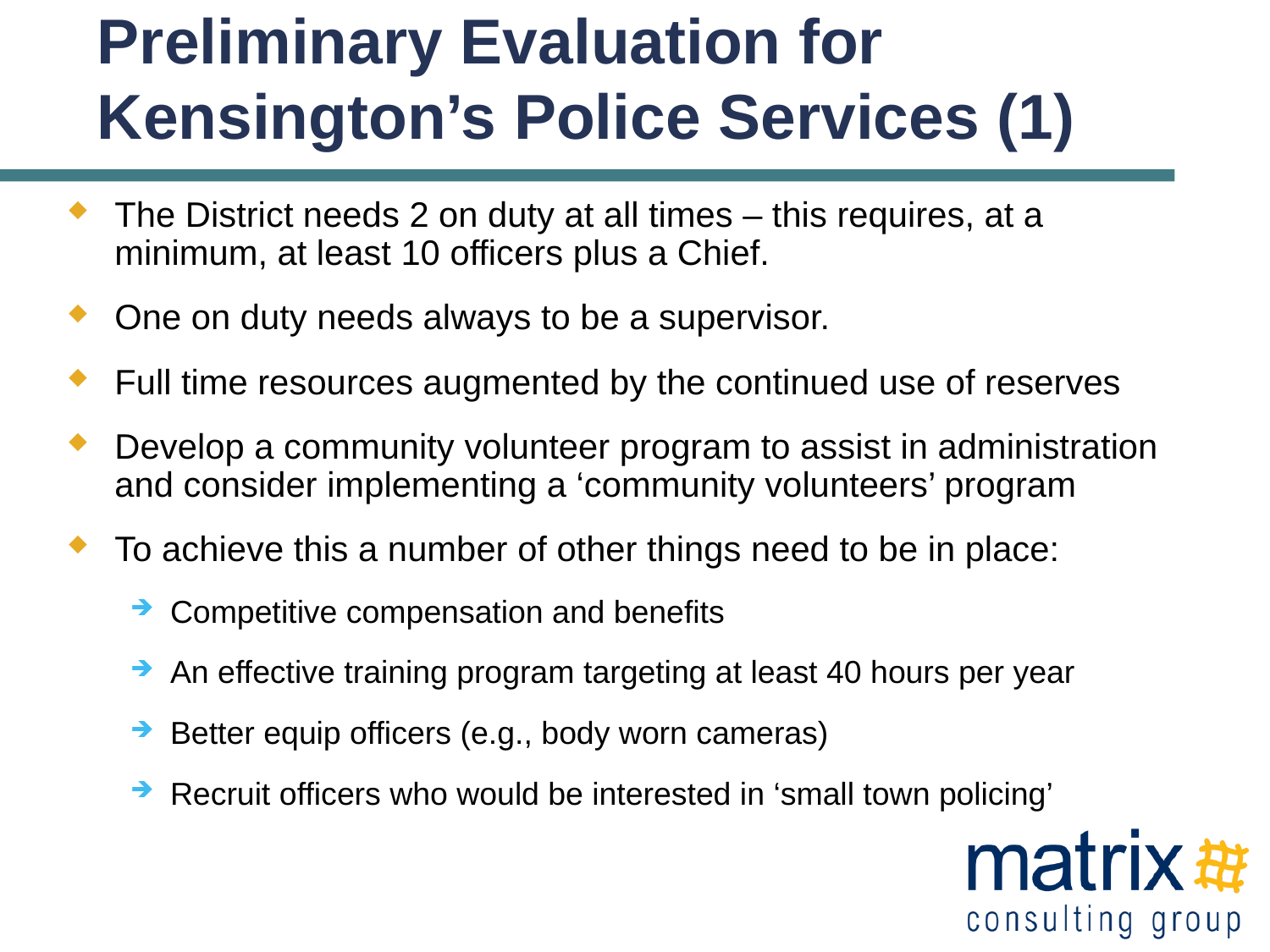

# Preliminary Evaluation for Kensington’s Police Services (1)
The District needs 2 on duty at all times – this requires, at a minimum, at least 10 officers plus a Chief.
One on duty needs always to be a supervisor.
Full time resources augmented by the continued use of reserves
Develop a community volunteer program to assist in administration and consider implementing a ‘community volunteers’ program
To achieve this a number of other things need to be in place:
Competitive compensation and benefits
An effective training program targeting at least 40 hours per year
Better equip officers (e.g., body worn cameras)
Recruit officers who would be interested in ‘small town policing’